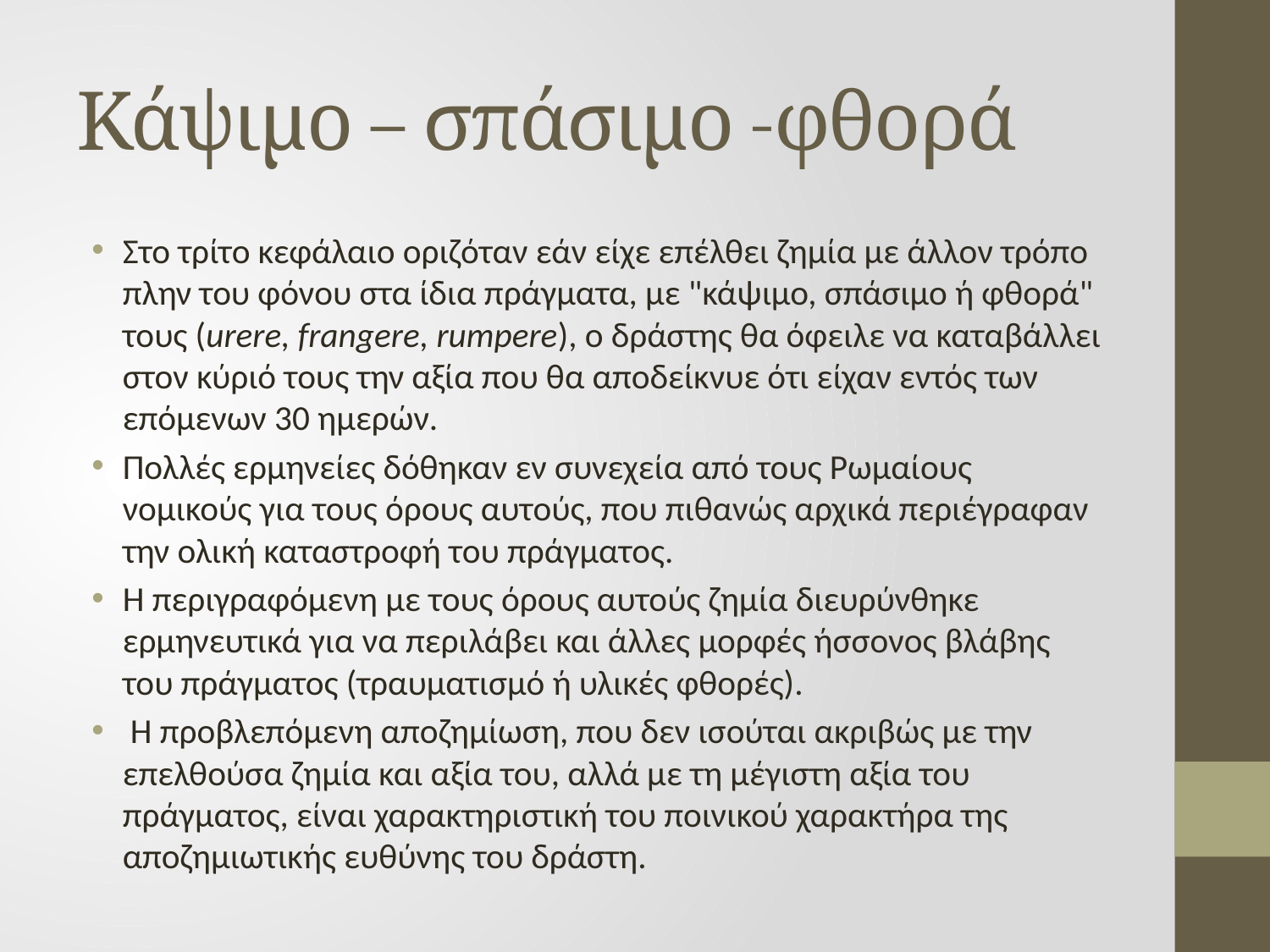

# Κάψιμο – σπάσιμο -φθορά
Στο τρίτο κεφάλαιο οριζόταν εάν είχε επέλθει ζημία με άλλον τρόπο πλην του φόνου στα ίδια πράγματα, με "κάψιμο, σπάσιμο ή φθορά" τους (urere, frangere, rumpere), ο δράστης θα όφειλε να καταβάλλει στον κύριό τους την αξία που θα αποδείκνυε ότι είχαν εντός των επόμενων 30 ημερών.
Πολλές ερμηνείες δόθηκαν εν συνεχεία από τους Ρωμαίους νομικούς για τους όρους αυτούς, που πιθανώς αρχικά περιέγραφαν την ολική καταστροφή του πράγματος.
Η περιγραφόμενη με τους όρους αυτούς ζημία διευρύνθηκε ερμηνευτικά για να περιλάβει και άλλες μορφές ήσσονος βλάβης του πράγματος (τραυματισμό ή υλικές φθορές).
 Η προβλεπόμενη αποζημίωση, που δεν ισούται ακριβώς με την επελθούσα ζημία και αξία του, αλλά με τη μέγιστη αξία του πράγματος, είναι χαρακτηριστική του ποινικού χαρακτήρα της αποζημιωτικής ευθύνης του δράστη.